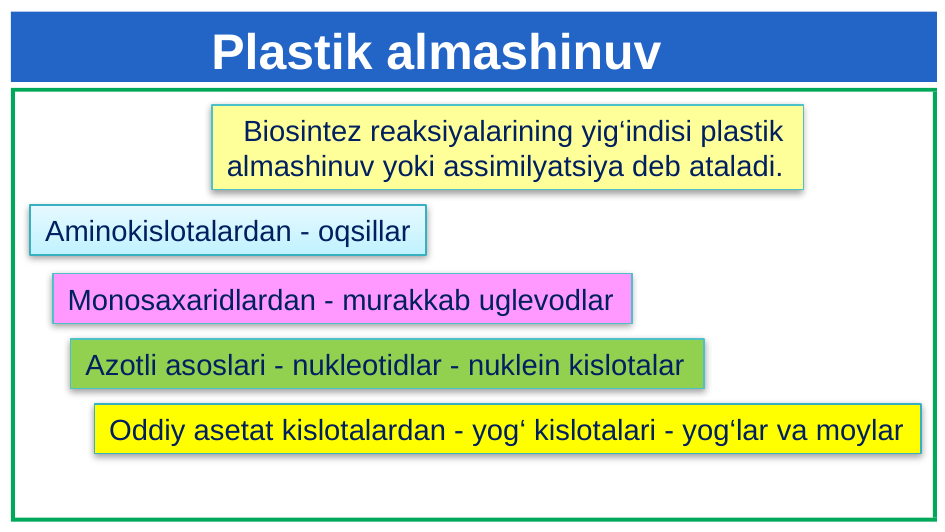

Plastik almashinuv
  Biosintez reaksiyalarining yig‘indisi plastik almashinuv yoki assimilyatsiya deb ataladi.
Aminokislotalardan - oqsillar
Monosaxaridlardan - murakkab uglevodlar
Azotli asoslari - nukleotidlar - nuklein kislotalar
Oddiy asetat kislotalardan - yog‘ kislotalari - yog‘lar va moylar